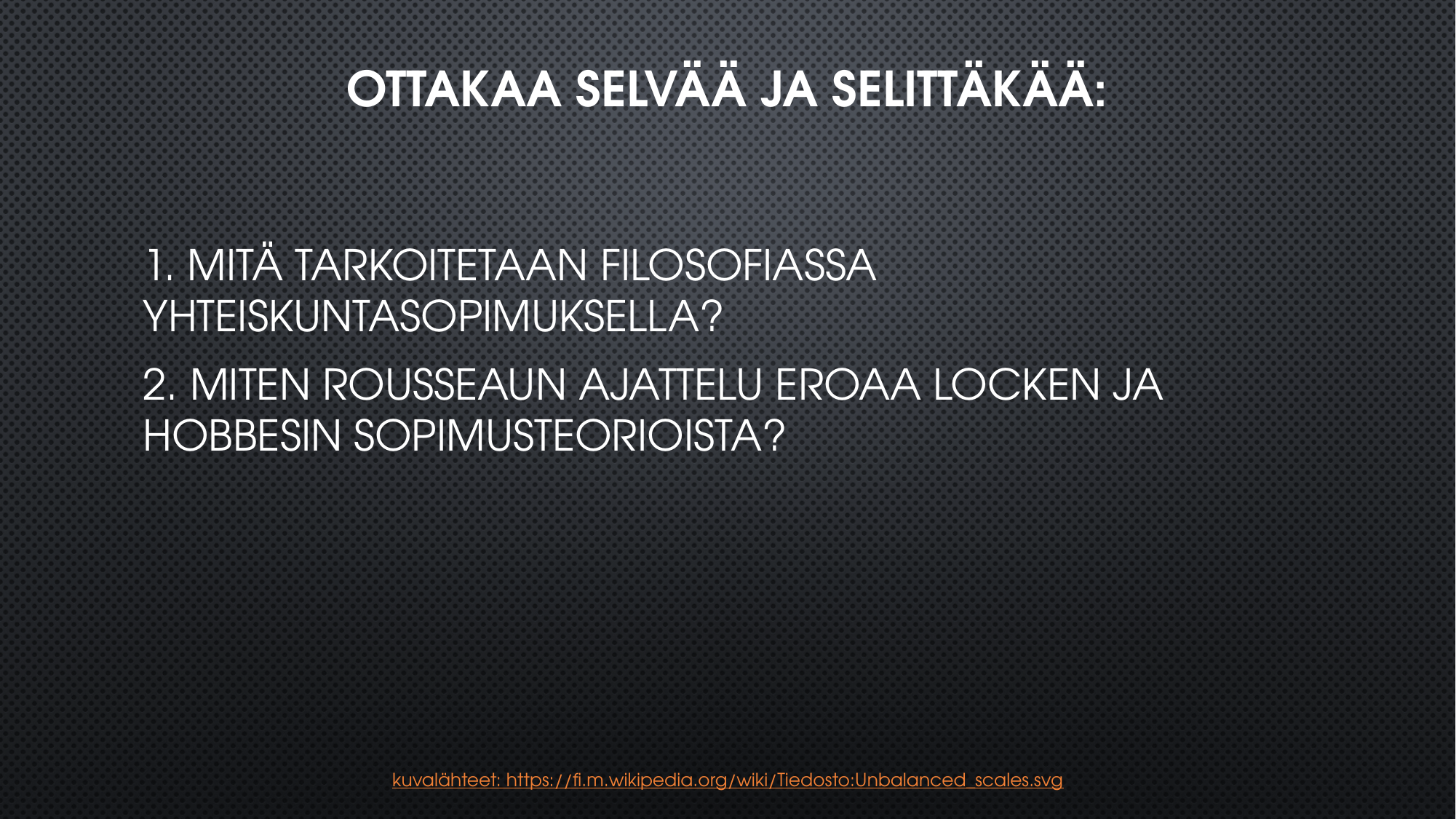

OTTAKAA SELVÄÄ JA SELITTÄKÄÄ:
1. Mitä tarkoitetaan filosofiassa yhteiskuntasopimuksella?
2. Miten rousseaun ajattelu eroaa locken ja hobbesin sopimusteorioista?

kuvalähteet: https://fi.m.wikipedia.org/wiki/Tiedosto:Unbalanced_scales.svg